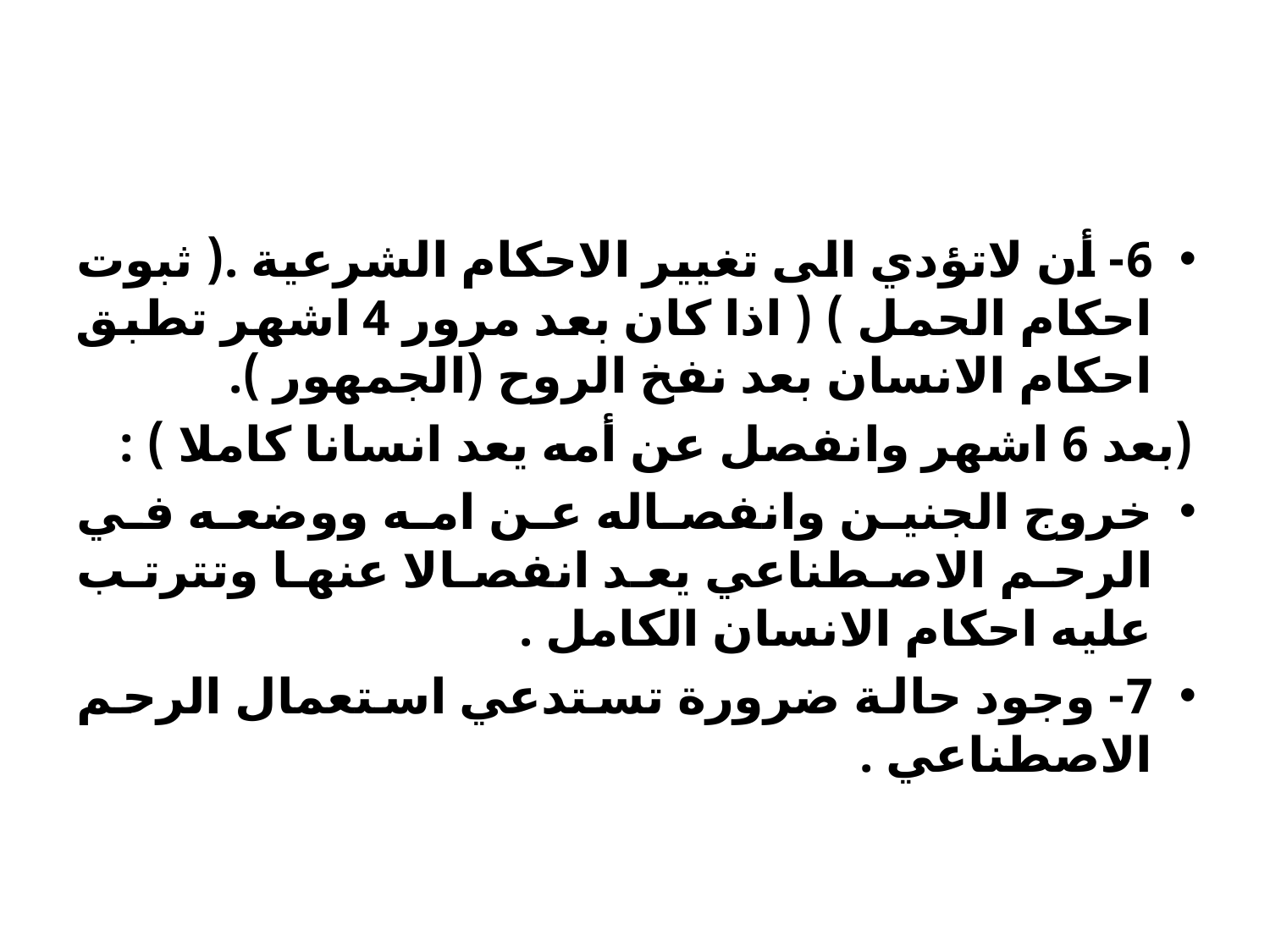

6- أن لاتؤدي الى تغيير الاحكام الشرعية .( ثبوت احكام الحمل ) ( اذا كان بعد مرور 4 اشهر تطبق احكام الانسان بعد نفخ الروح (الجمهور ).
(بعد 6 اشهر وانفصل عن أمه يعد انسانا كاملا ) :
خروج الجنين وانفصاله عن امه ووضعه في الرحم الاصطناعي يعد انفصالا عنها وتترتب عليه احكام الانسان الكامل .
7- وجود حالة ضرورة تستدعي استعمال الرحم الاصطناعي .